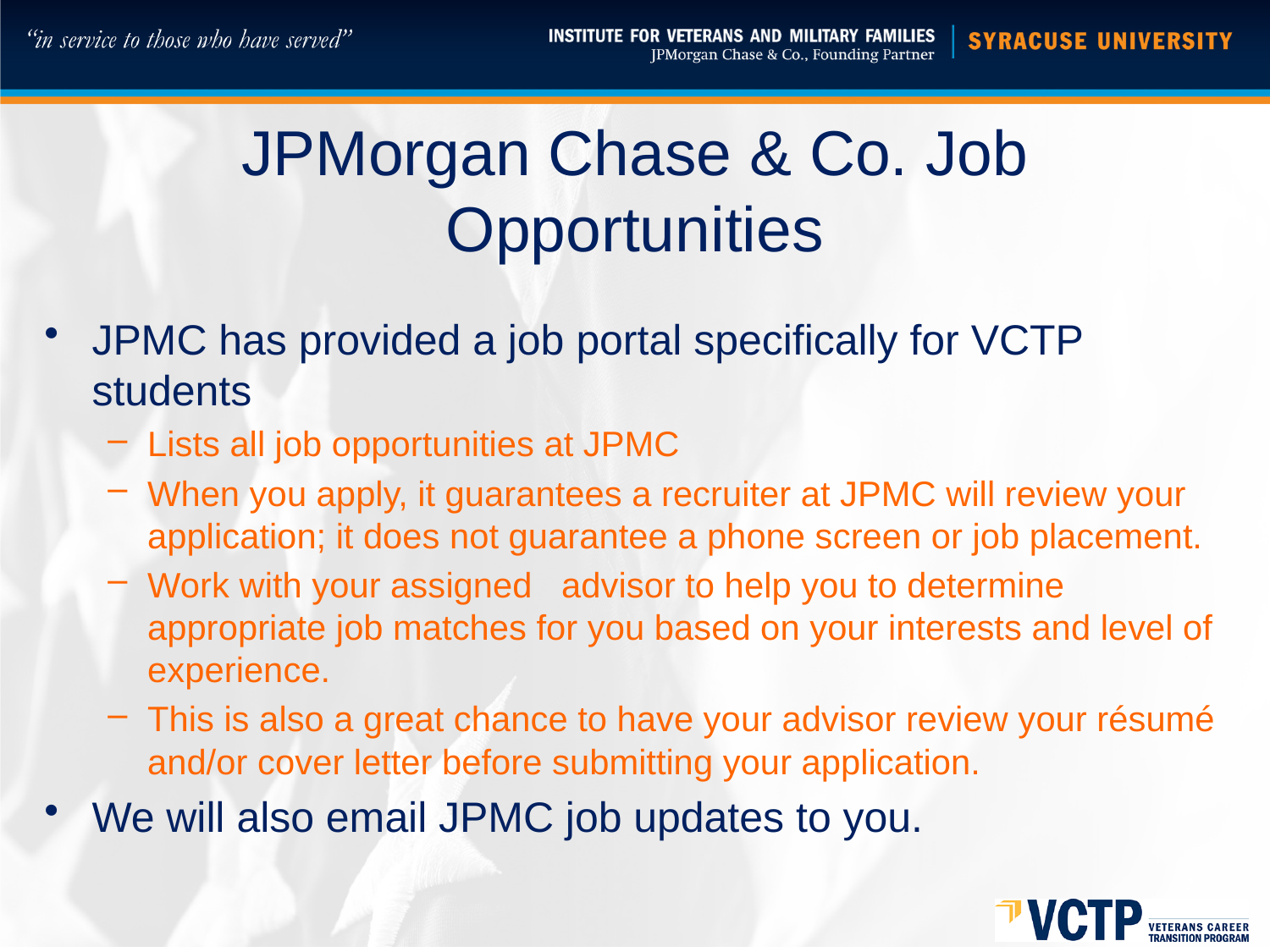

# JPMorgan Chase & Co. Job Opportunities
JPMC has provided a job portal specifically for VCTP students
Lists all job opportunities at JPMC
When you apply, it guarantees a recruiter at JPMC will review your application; it does not guarantee a phone screen or job placement.
Work with your assigned   advisor to help you to determine appropriate job matches for you based on your interests and level of experience.
This is also a great chance to have your advisor review your résumé and/or cover letter before submitting your application.
We will also email JPMC job updates to you.